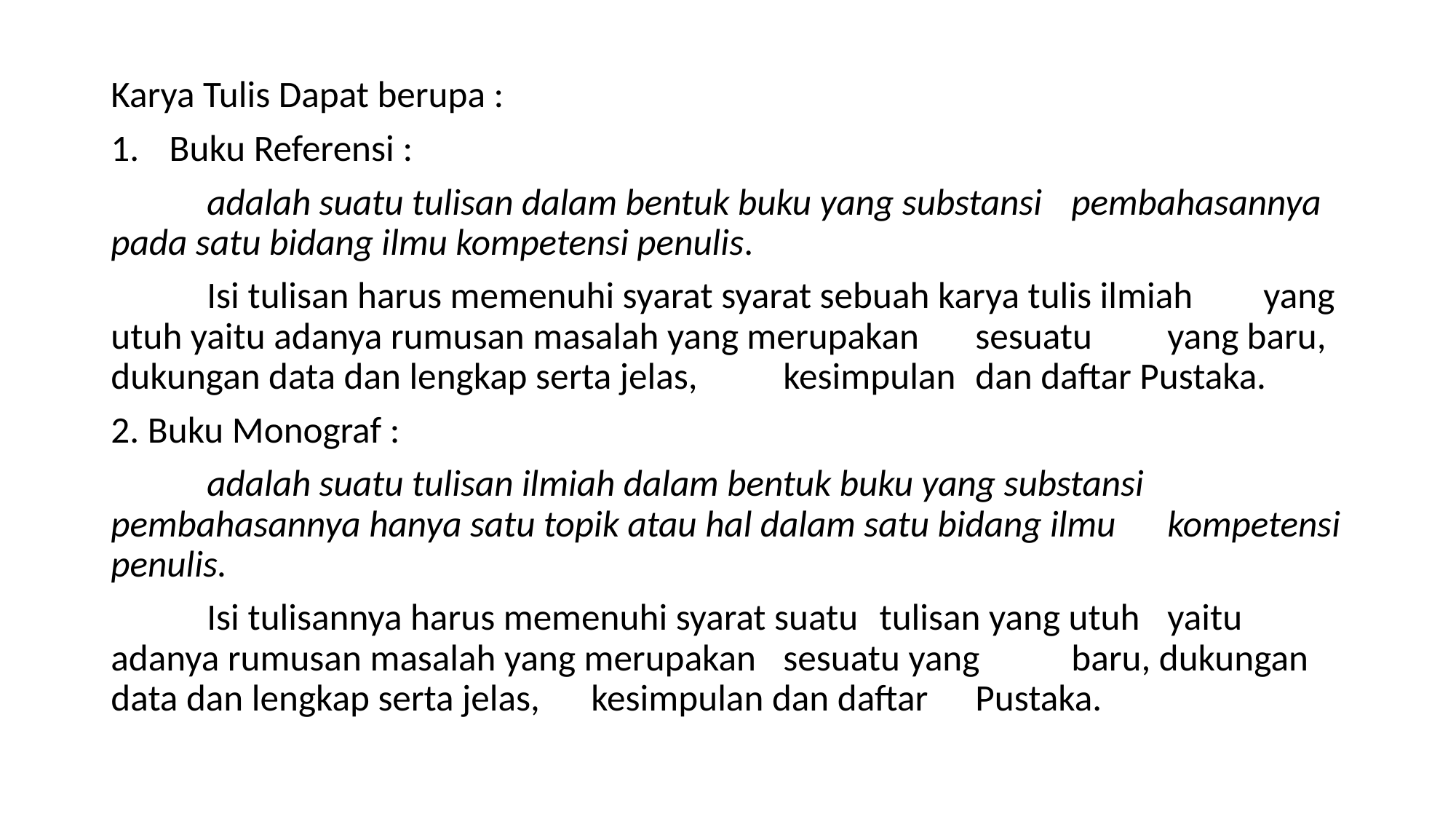

Karya Tulis Dapat berupa :
Buku Referensi :
	adalah suatu tulisan dalam bentuk buku yang substansi 	pembahasannya pada satu bidang ilmu kompetensi penulis.
      	Isi tulisan harus memenuhi syarat syarat sebuah karya tulis ilmiah    	yang utuh yaitu adanya rumusan masalah yang merupakan 	sesuatu 	yang baru, dukungan data dan lengkap serta jelas, 	kesimpulan 	dan daftar Pustaka.
2. Buku Monograf :
	adalah suatu tulisan ilmiah dalam bentuk buku yang substansi 	pembahasannya hanya satu topik atau hal dalam satu bidang ilmu 	kompetensi penulis.
	Isi tulisannya harus memenuhi syarat suatu 	tulisan yang utuh 	yaitu adanya rumusan masalah yang merupakan 	sesuatu yang 	baru, dukungan data dan lengkap serta jelas, 	kesimpulan dan daftar 	Pustaka.